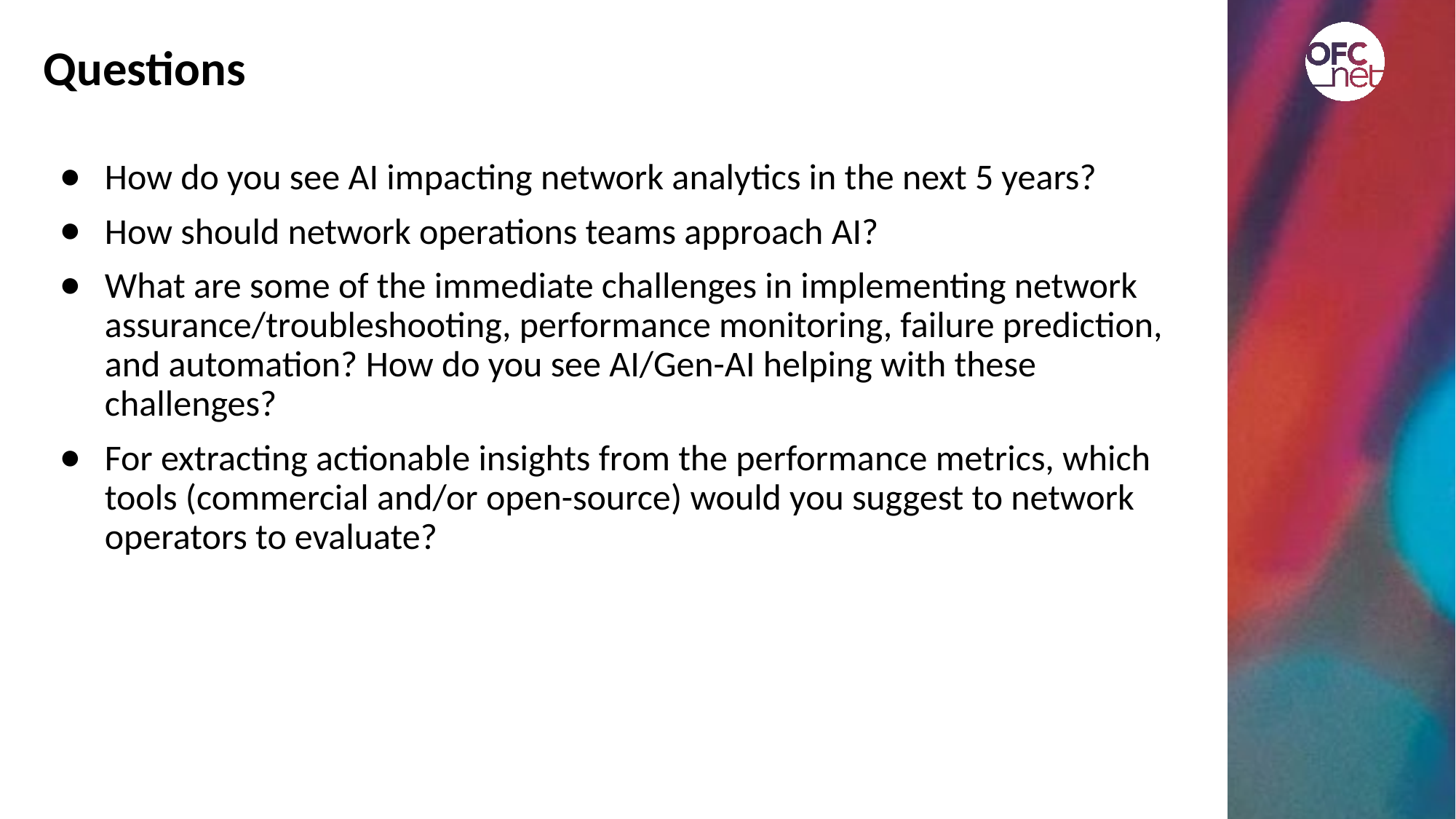

Questions

How do you see AI impacting network analytics in the next 5 years?
How should network operations teams approach AI?
What are some of the immediate challenges in implementing network assurance/troubleshooting, performance monitoring, failure prediction, and automation? How do you see AI/Gen-AI helping with these challenges?
For extracting actionable insights from the performance metrics, which tools (commercial and/or open-source) would you suggest to network operators to evaluate?